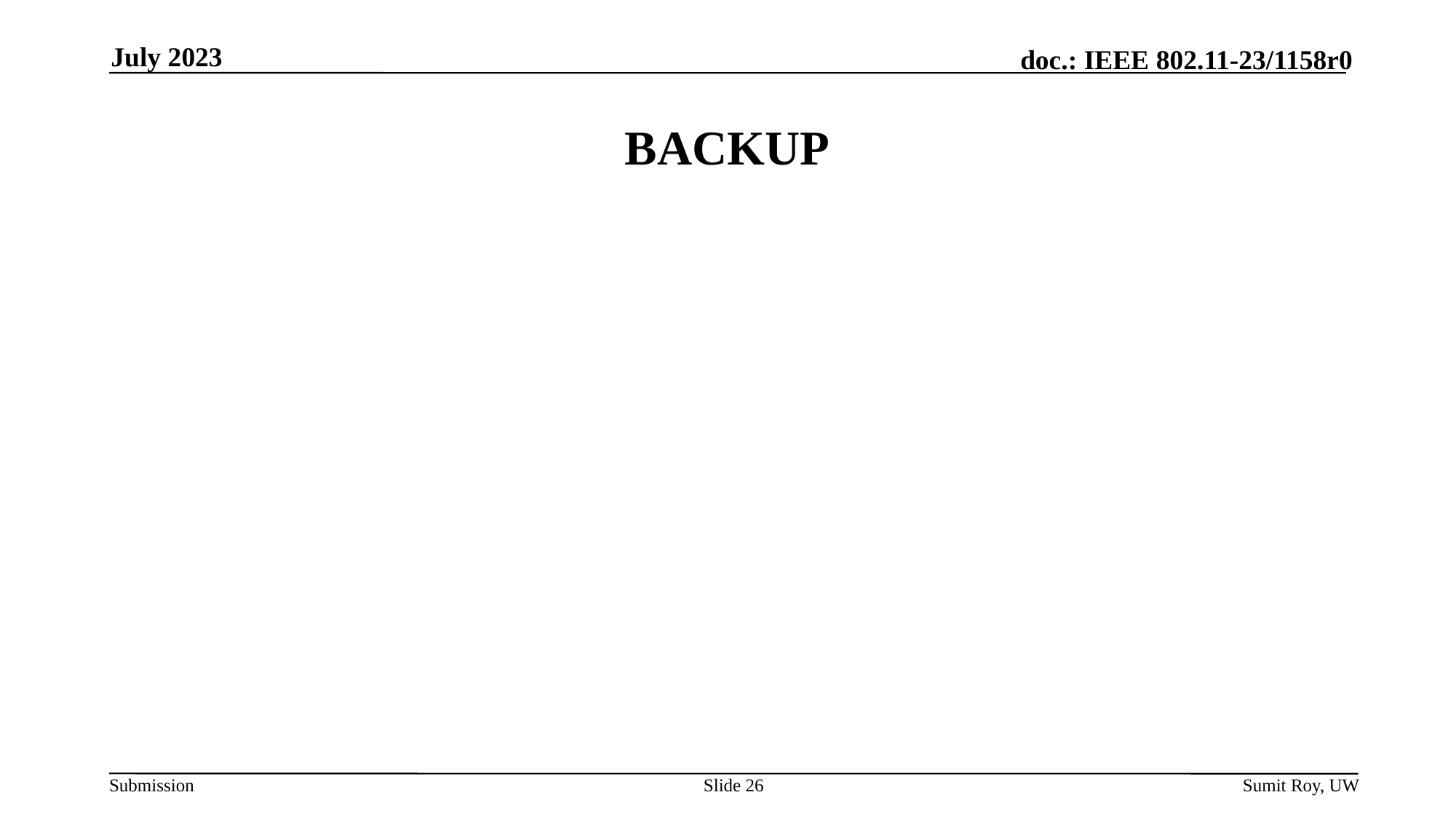

July 2023
# BACKUP
Slide 26
Sumit Roy, UW